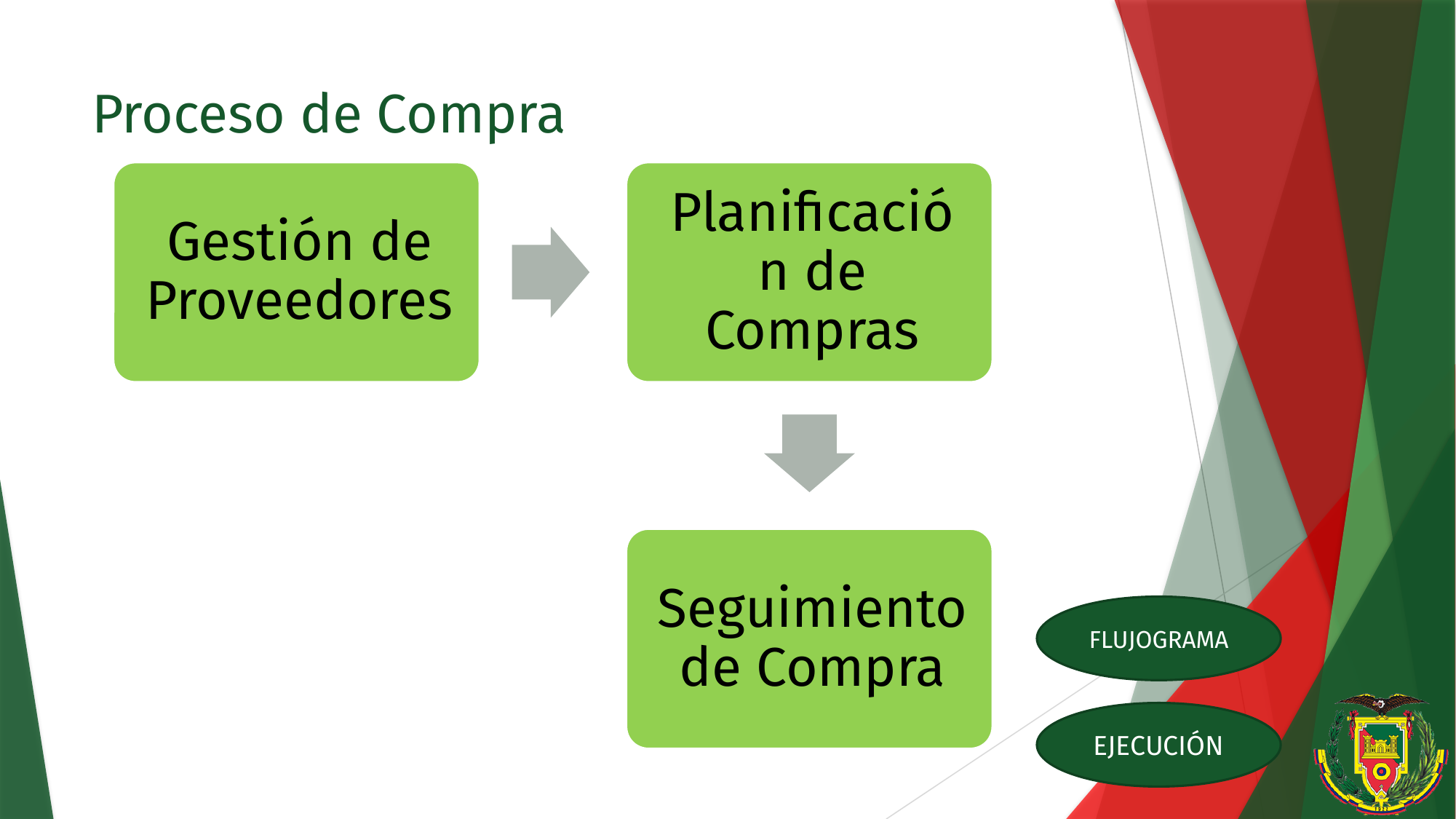

# Proceso de Compra
Gestión de Proveedores

Planificación de Compras

Seguimiento de Compra
FLUJOGRAMA
EJECUCIÓN